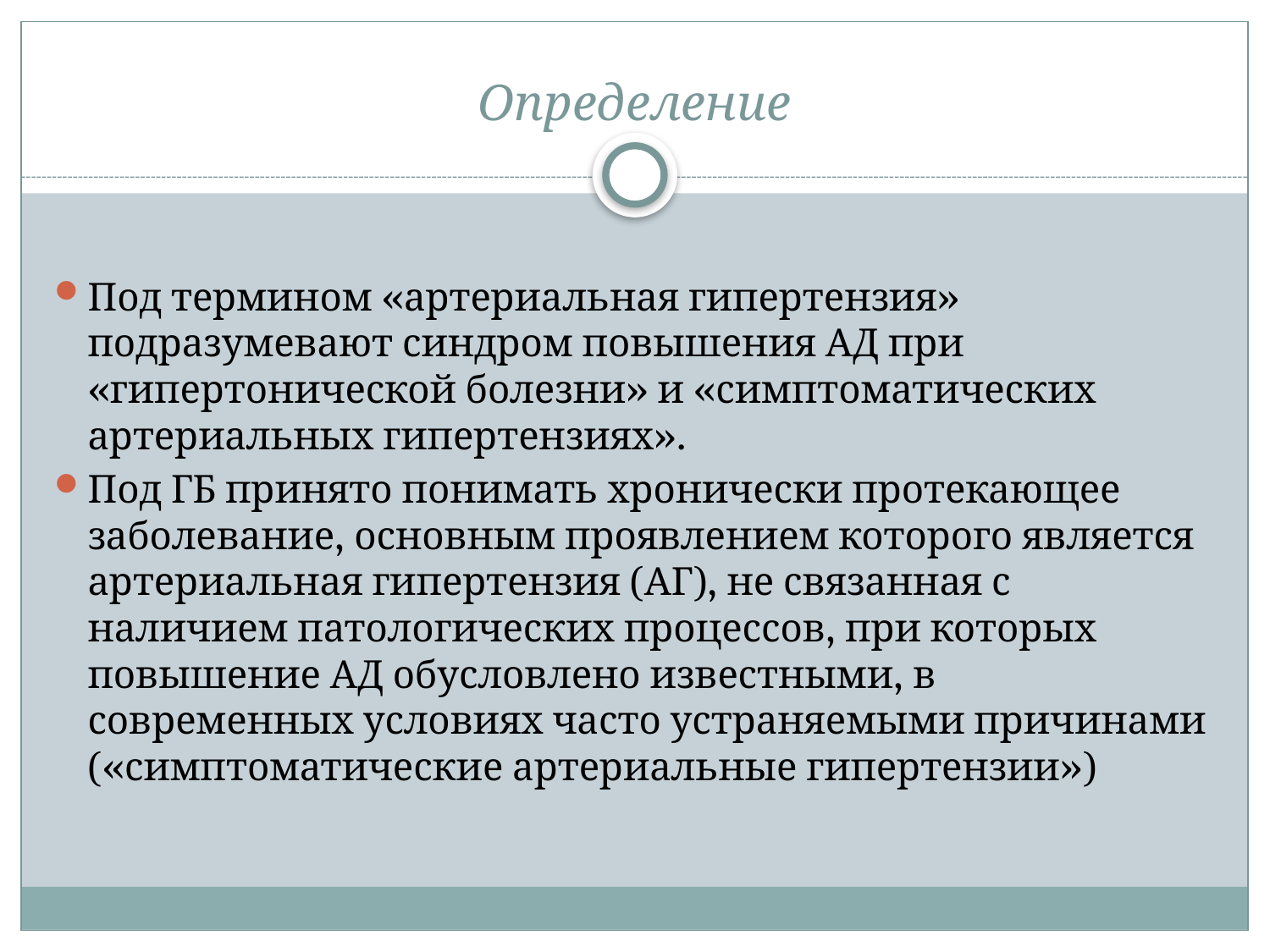

# Определение

Под термином «артериальная гипертензия» подразумевают синдром повышения АД при «гипертонической болезни» и «симптоматических артериальных гипертензиях».
Под ГБ принято понимать хронически протекающее заболевание, основным проявлением которого является артериальная гипертензия (АГ), не связанная с наличием патологических процессов, при которых повышение АД обусловлено известными, в современных условиях часто устраняемыми причинами («симптоматические артериальные гипертензии»)